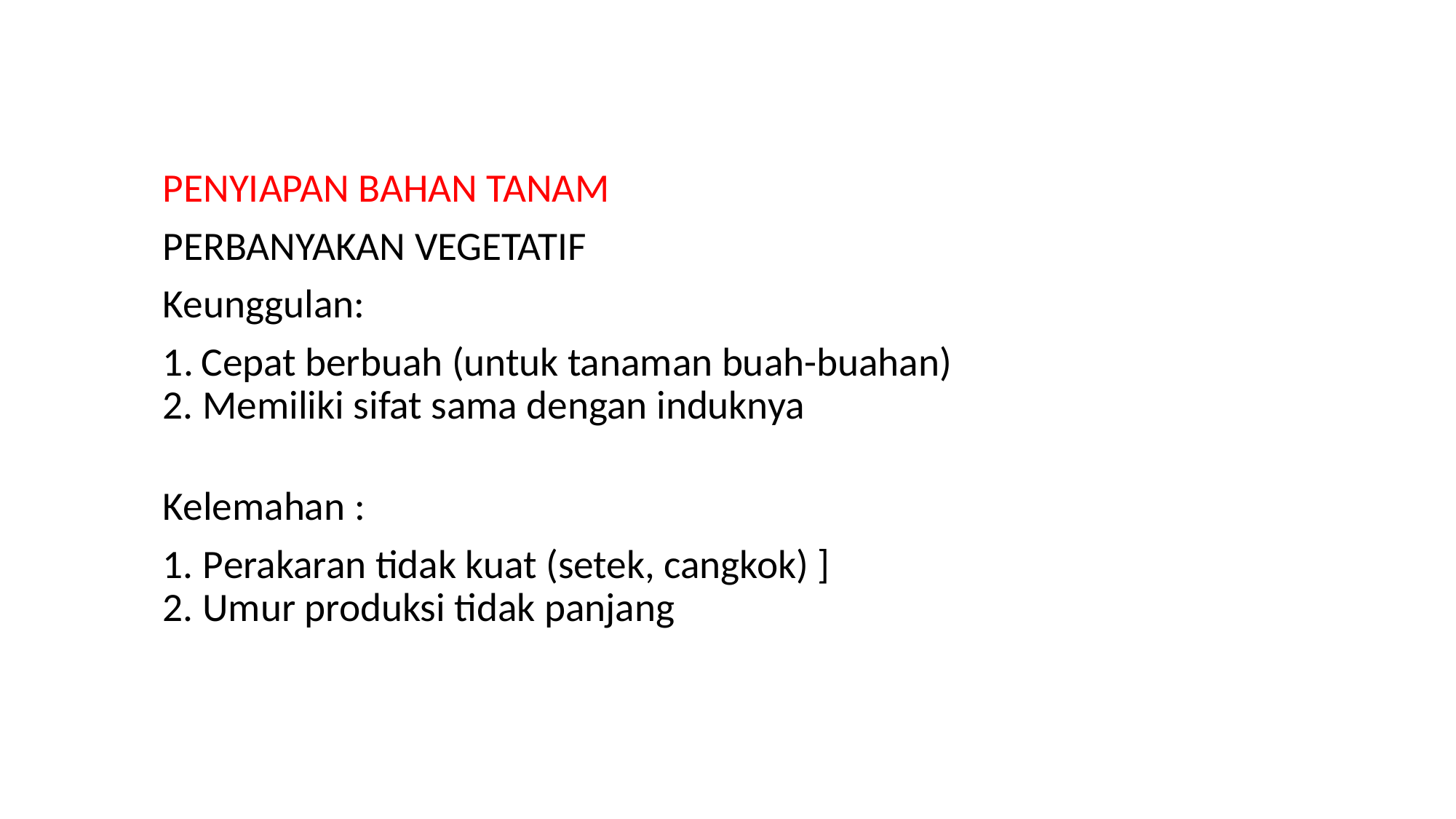

PENYIAPAN BAHAN TANAM
PERBANYAKAN VEGETATIF
Keunggulan:
 Cepat berbuah (untuk tanaman buah-buahan)
2. Memiliki sifat sama dengan induknya
Kelemahan :
1. Perakaran tidak kuat (setek, cangkok) ]
2. Umur produksi tidak panjang